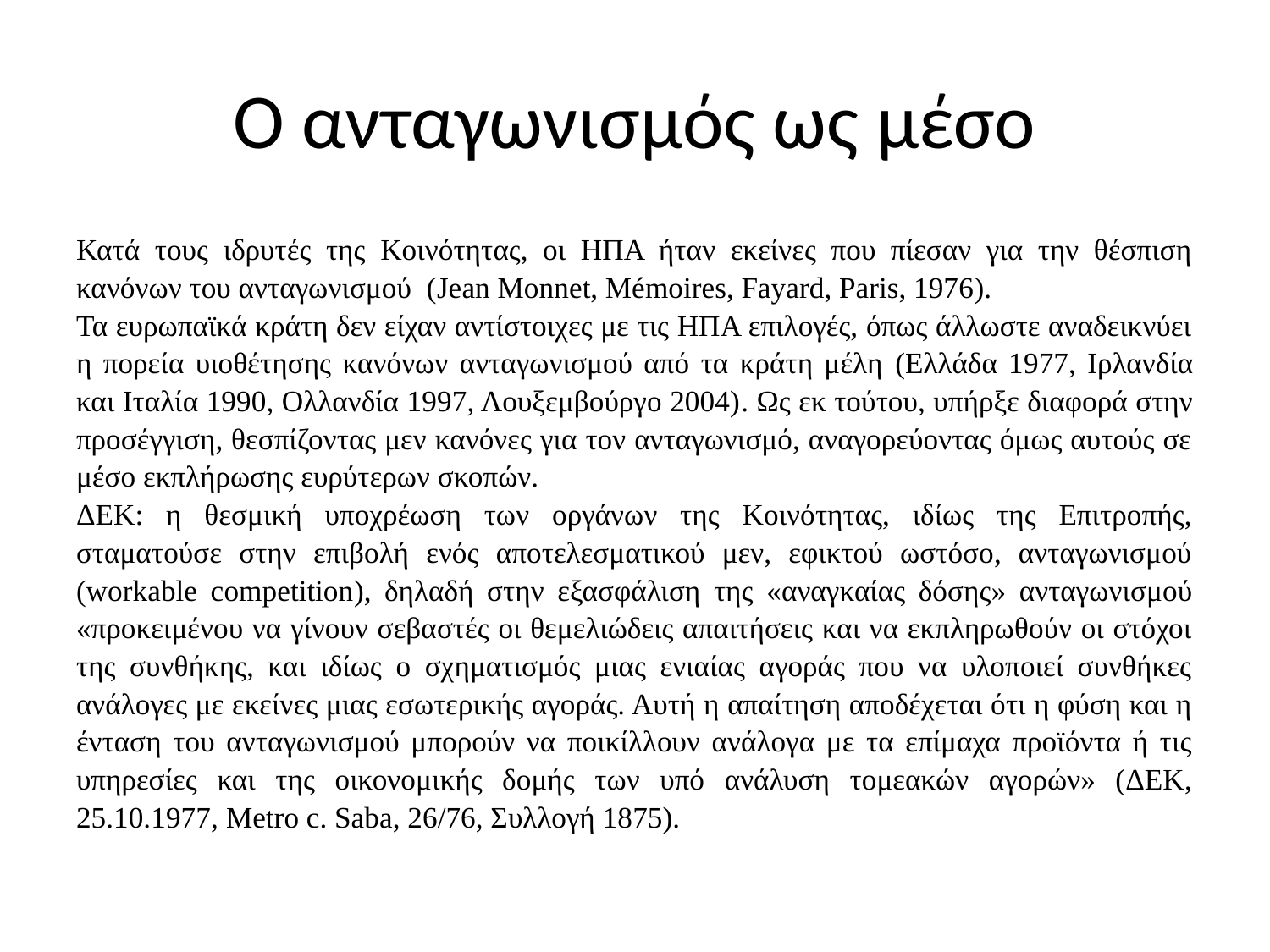

# Ο ανταγωνισμός ως μέσο
Κατά τους ιδρυτές της Κοινότητας, οι ΗΠΑ ήταν εκείνες που πίεσαν για την θέσπιση κανόνων του ανταγωνισμού  (Jean Monnet, Mémoires, Fayard, Paris, 1976).
Τα ευρωπαϊκά κράτη δεν είχαν αντίστοιχες με τις ΗΠΑ επιλογές, όπως άλλωστε αναδεικνύει η πορεία υιοθέτησης κανόνων ανταγωνισμού από τα κράτη μέλη (Ελλάδα 1977, Ιρλανδία και Ιταλία 1990, Ολλανδία 1997, Λουξεμβούργο 2004). Ως εκ τούτου, υπήρξε διαφορά στην προσέγγιση, θεσπίζοντας μεν κανόνες για τον ανταγωνισμό, αναγορεύοντας όμως αυτούς σε μέσο εκπλήρωσης ευρύτερων σκοπών.
ΔΕΚ: η θεσμική υποχρέωση των οργάνων της Κοινότητας, ιδίως της Επιτροπής, σταματούσε στην επιβολή ενός αποτελεσματικού μεν, εφικτού ωστόσο, ανταγωνισμού (workable competition), δηλαδή στην εξασφάλιση της «αναγκαίας δόσης» ανταγωνισμού «προκειμένου να γίνουν σεβαστές οι θεμελιώδεις απαιτήσεις και να εκπληρωθούν οι στόχοι της συνθήκης, και ιδίως ο σχηματισμός μιας ενιαίας αγοράς που να υλοποιεί συνθήκες ανάλογες με εκείνες μιας εσωτερικής αγοράς. Αυτή η απαίτηση αποδέχεται ότι η φύση και η ένταση του ανταγωνισμού μπορούν να ποικίλλουν ανάλογα με τα επίμαχα προϊόντα ή τις υπηρεσίες και της οικονομικής δομής των υπό ανάλυση τομεακών αγορών» (ΔΕΚ, 25.10.1977, Metro c. Saba, 26/76, Συλλογή 1875).